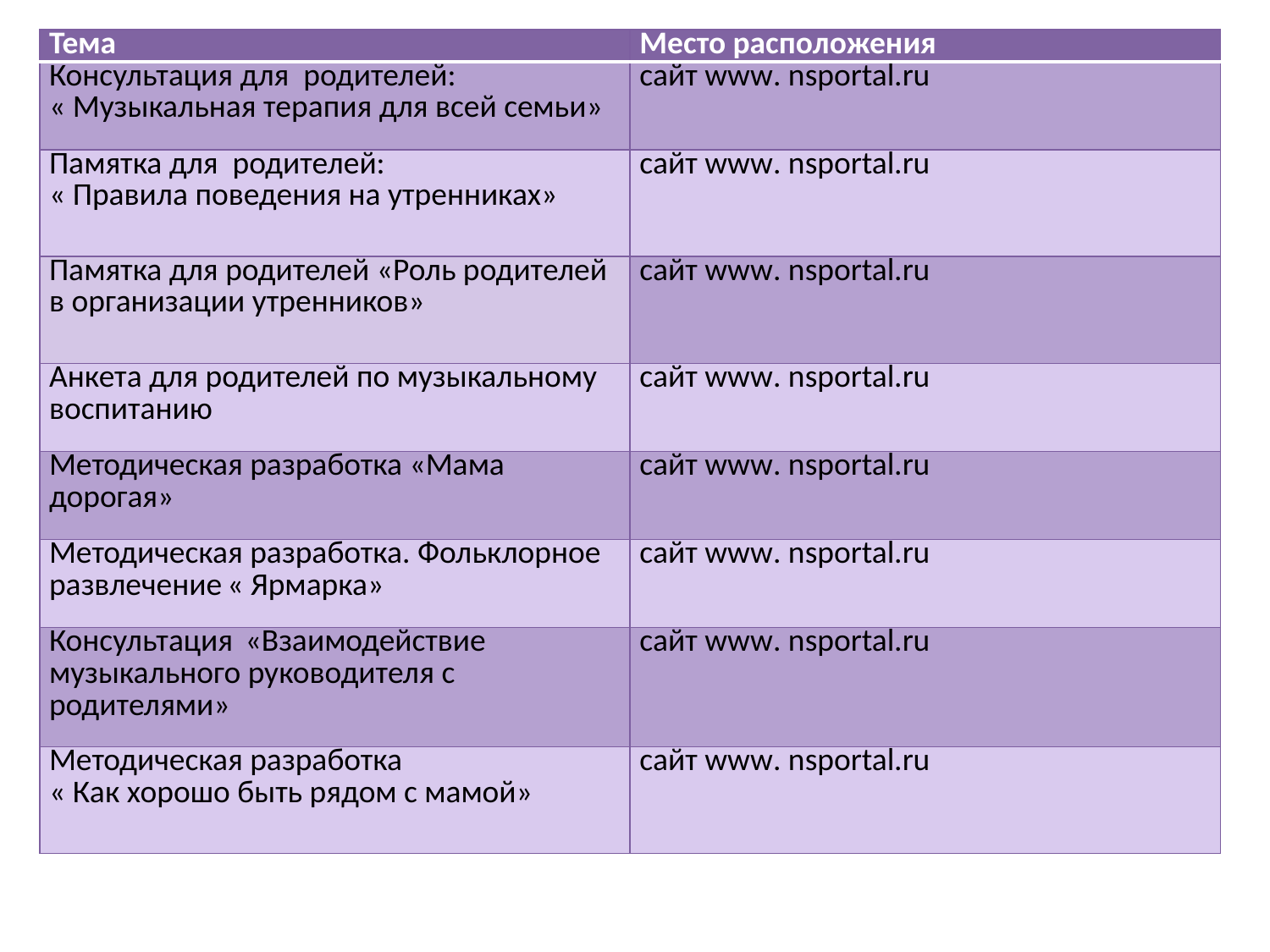

#
| Тема | Место расположения |
| --- | --- |
| Консультация для родителей: « Музыкальная терапия для всей семьи» | сайт www. nsportal.ru |
| Памятка для родителей: « Правила поведения на утренниках» | сайт www. nsportal.ru |
| Памятка для родителей «Роль родителей в организации утренников» | сайт www. nsportal.ru |
| Анкета для родителей по музыкальному воспитанию | сайт www. nsportal.ru |
| Методическая разработка «Мама дорогая» | сайт www. nsportal.ru |
| Методическая разработка. Фольклорное развлечение « Ярмарка» | сайт www. nsportal.ru |
| Консультация «Взаимодействие музыкального руководителя с родителями» | сайт www. nsportal.ru |
| Методическая разработка « Как хорошо быть рядом с мамой» | сайт www. nsportal.ru |